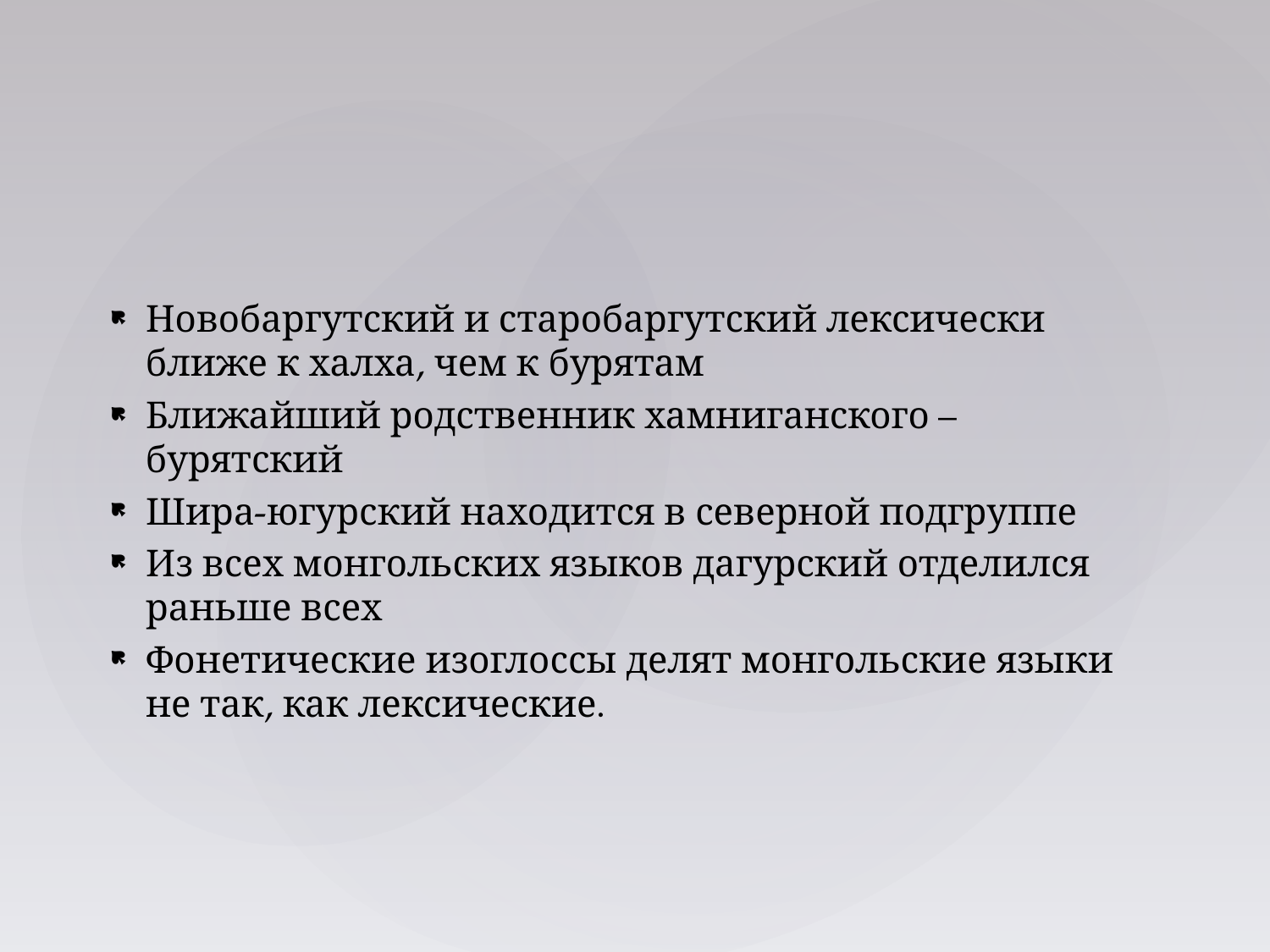

#
Новобаргутский и старобаргутский лексически ближе к халха, чем к бурятам
Ближайший родственник хамниганского – бурятский
Шира-югурский находится в северной подгруппе
Из всех монгольских языков дагурский отделился раньше всех
Фонетические изоглоссы делят монгольские языки не так, как лексические.